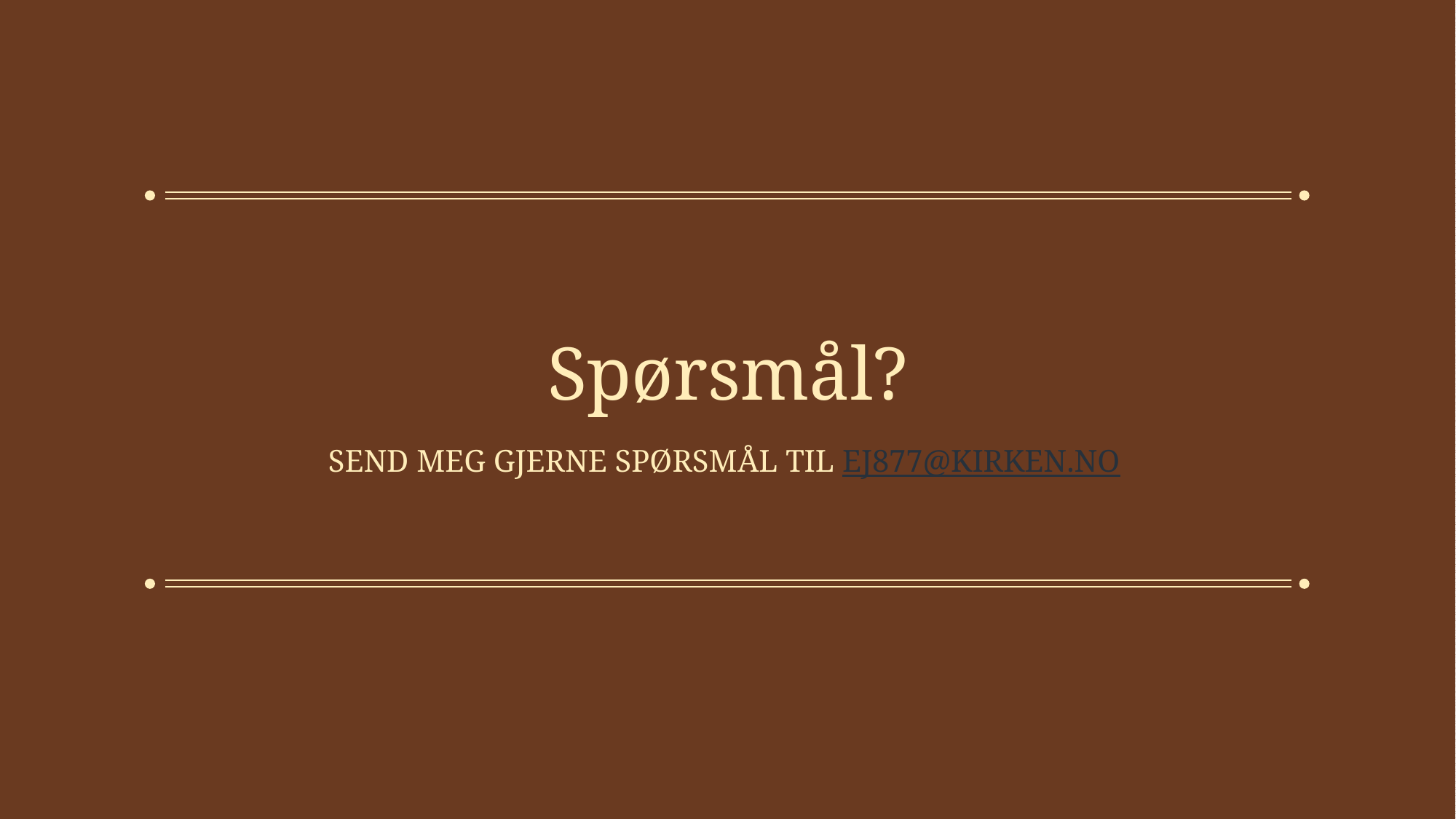

# Spørsmål?
Send meg gjerne spørsmål til ej877@kirken.no